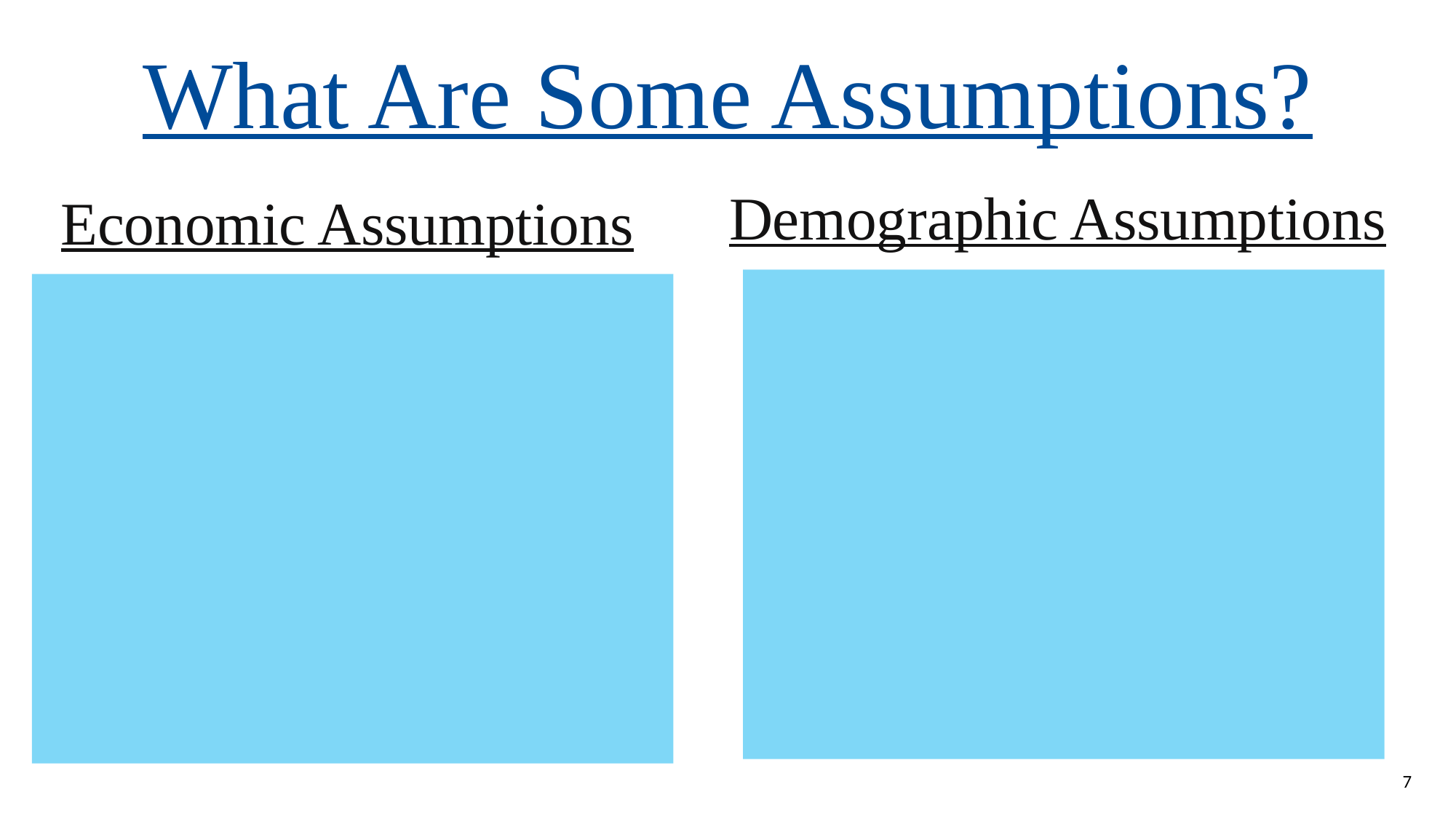

What Are Some Assumptions?
Demographic Assumptions
Economic Assumptions

7